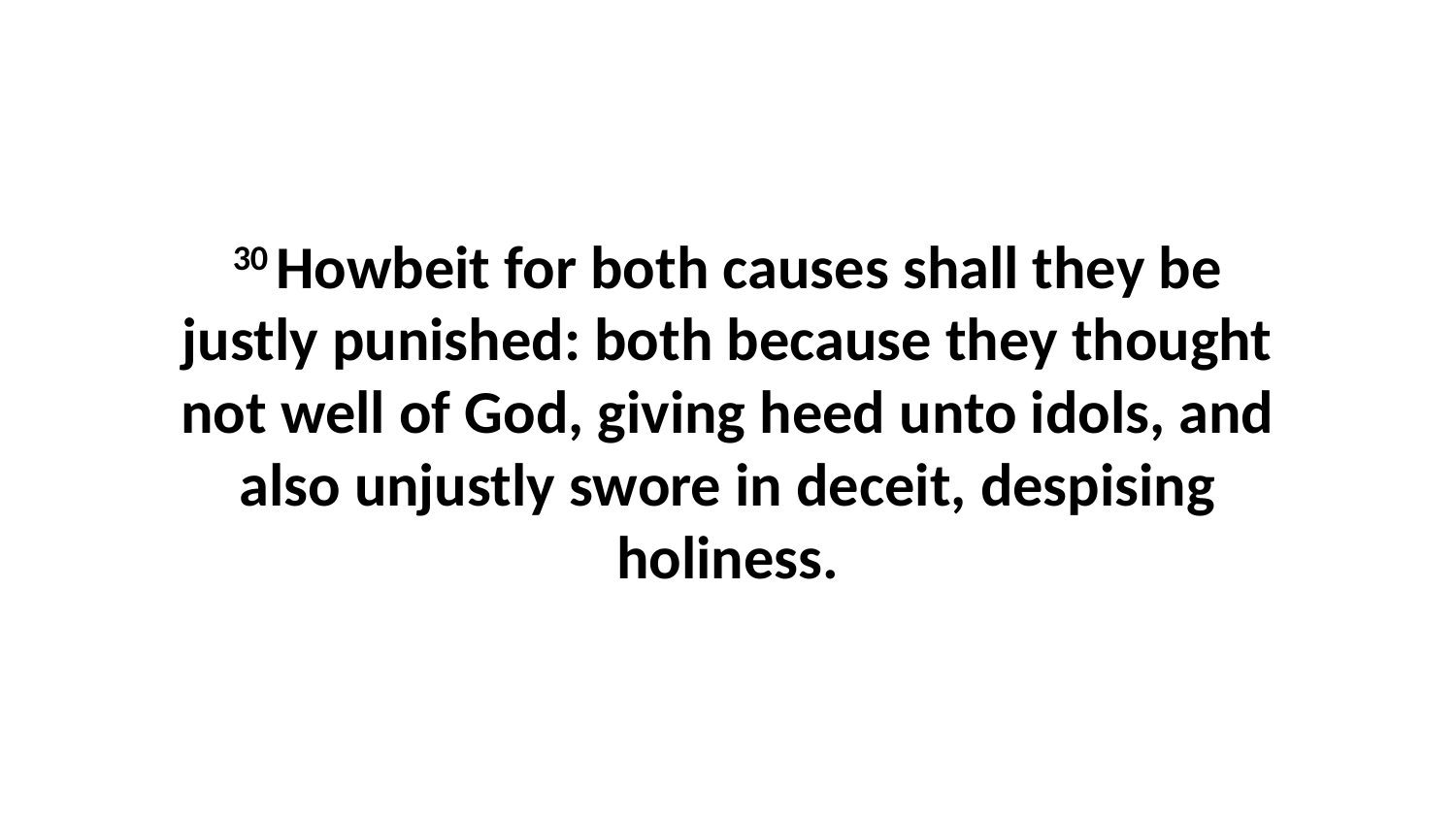

30 Howbeit for both causes shall they be justly punished: both because they thought not well of God, giving heed unto idols, and also unjustly swore in deceit, despising holiness.